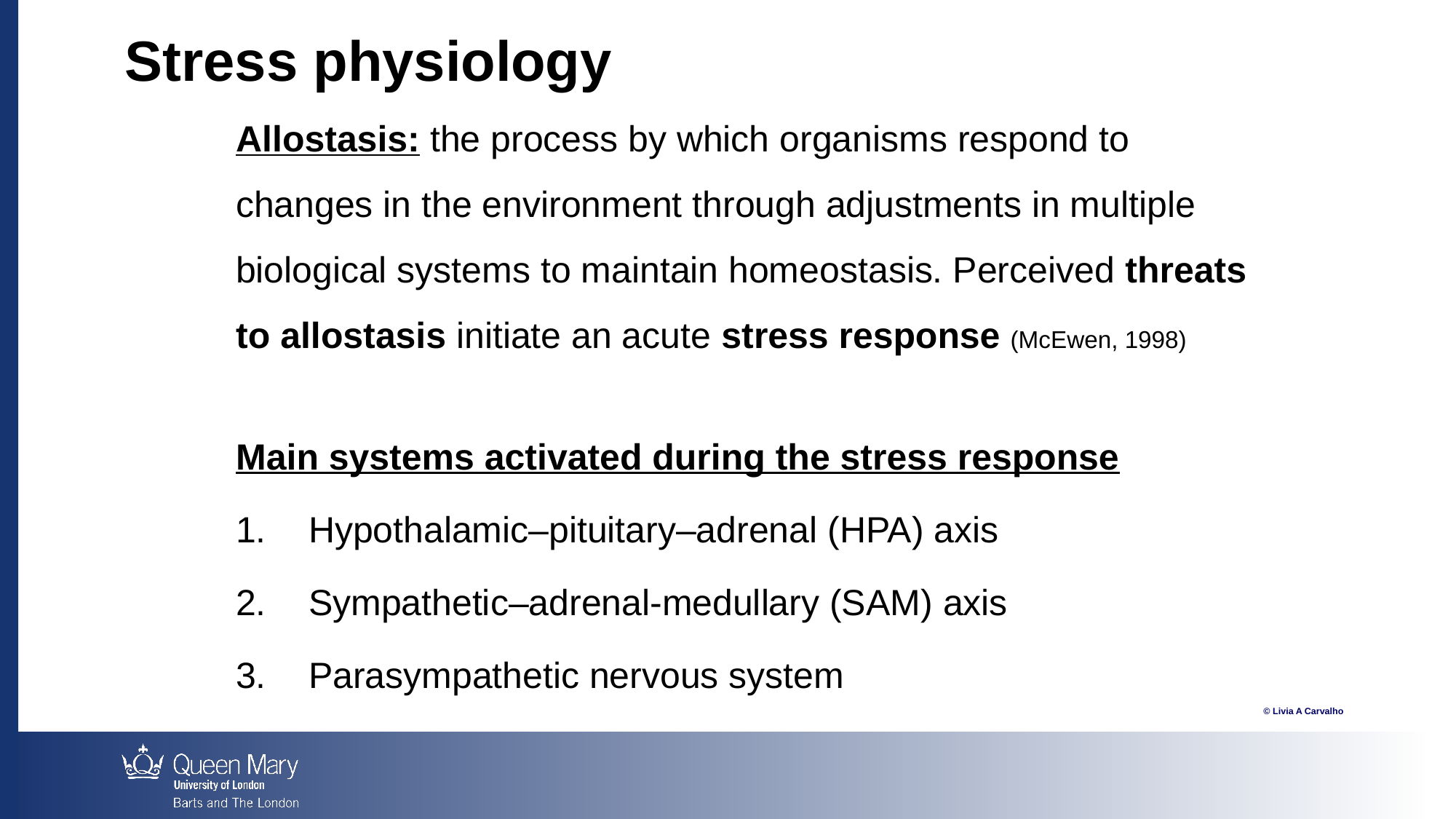

Stress physiology
Allostasis: the process by which organisms respond to changes in the environment through adjustments in multiple biological systems to maintain homeostasis. Perceived threats to allostasis initiate an acute stress response (McEwen, 1998)

Main systems activated during the stress response
Hypothalamic–pituitary–adrenal (HPA) axis
Sympathetic–adrenal-medullary (SAM) axis
Parasympathetic nervous system